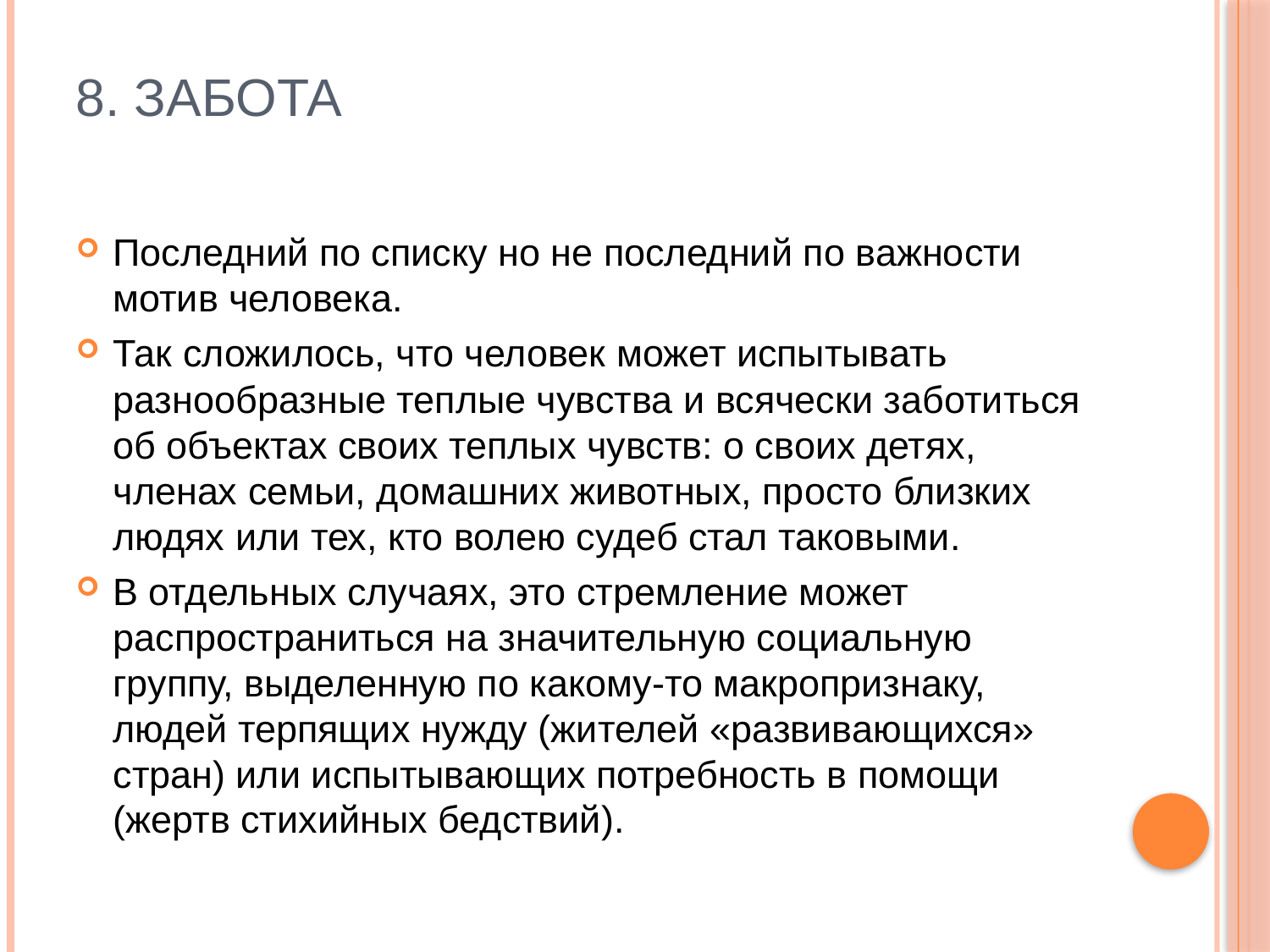

# 8. Забота
Последний по списку но не последний по важности мотив человека.
Так сложилось, что человек может испытывать разнообразные теплые чувства и всячески заботиться об объектах своих теплых чувств: о своих детях, членах семьи, домашних животных, просто близких людях или тех, кто волею судеб стал таковыми.
В отдельных случаях, это стремление может распространиться на значительную социальную группу, выделенную по какому-то макропризнаку, людей терпящих нужду (жителей «развивающихся» стран) или испытывающих потребность в помощи (жертв стихийных бедствий).